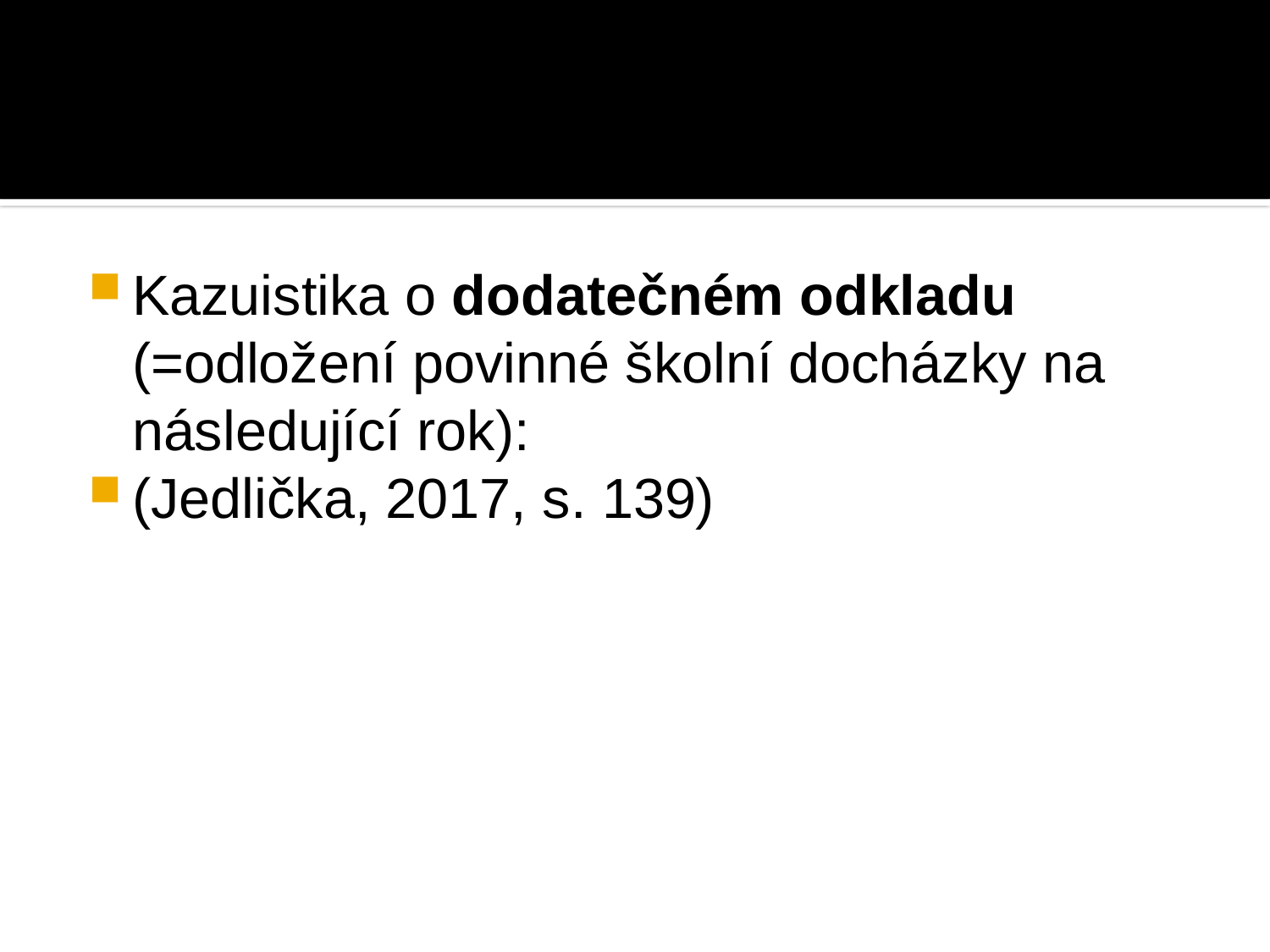

#
Kazuistika o dodatečném odkladu (=odložení povinné školní docházky na následující rok):
(Jedlička, 2017, s. 139)